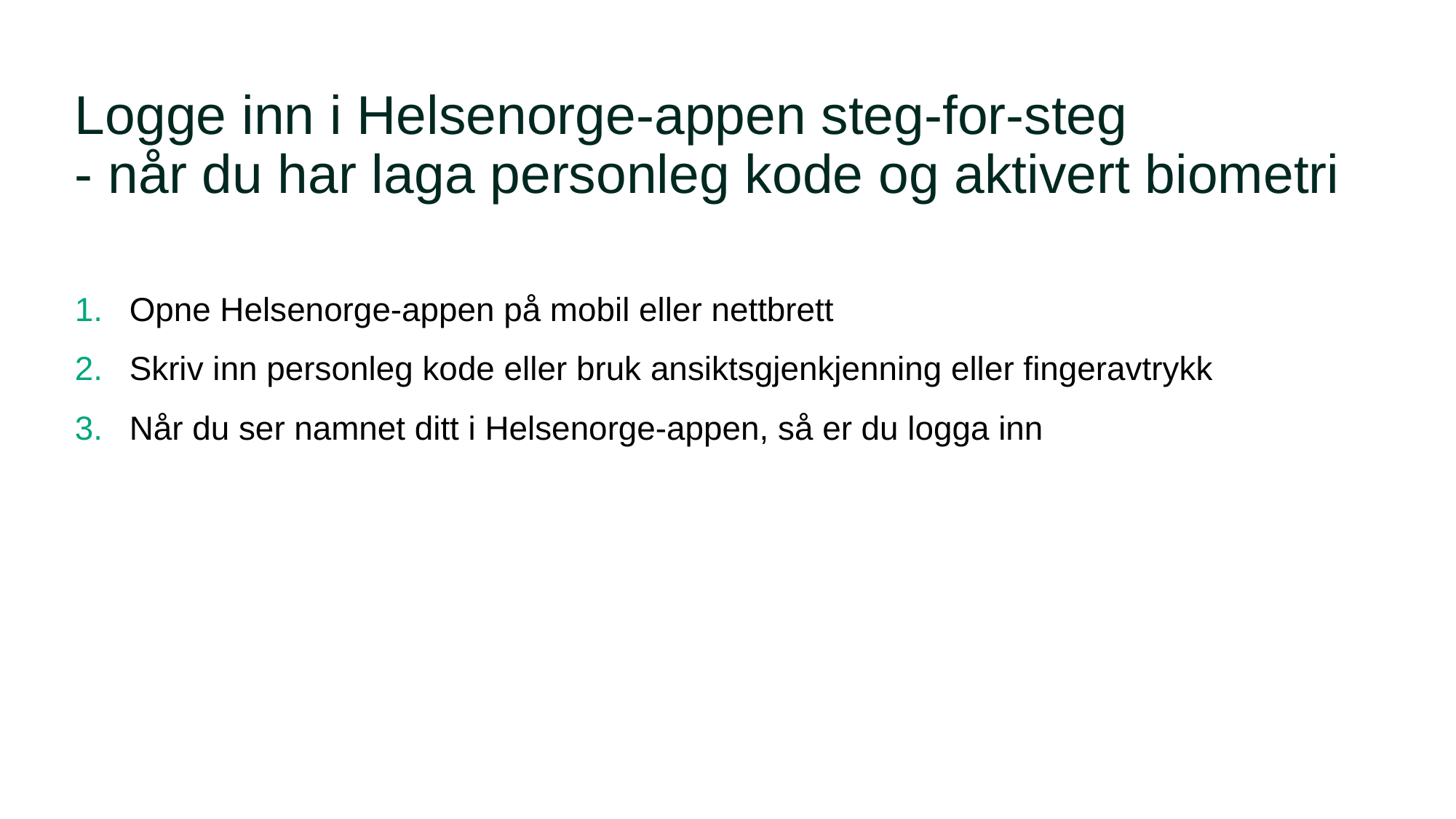

# Logge inn i Helsenorge-appen steg-for-steg - når du har laga personleg kode og aktivert biometri

Opne Helsenorge-appen på mobil eller nettbrett
Skriv inn personleg kode eller bruk ansiktsgjenkjenning eller fingeravtrykk
Når du ser namnet ditt i Helsenorge-appen, så er du logga inn